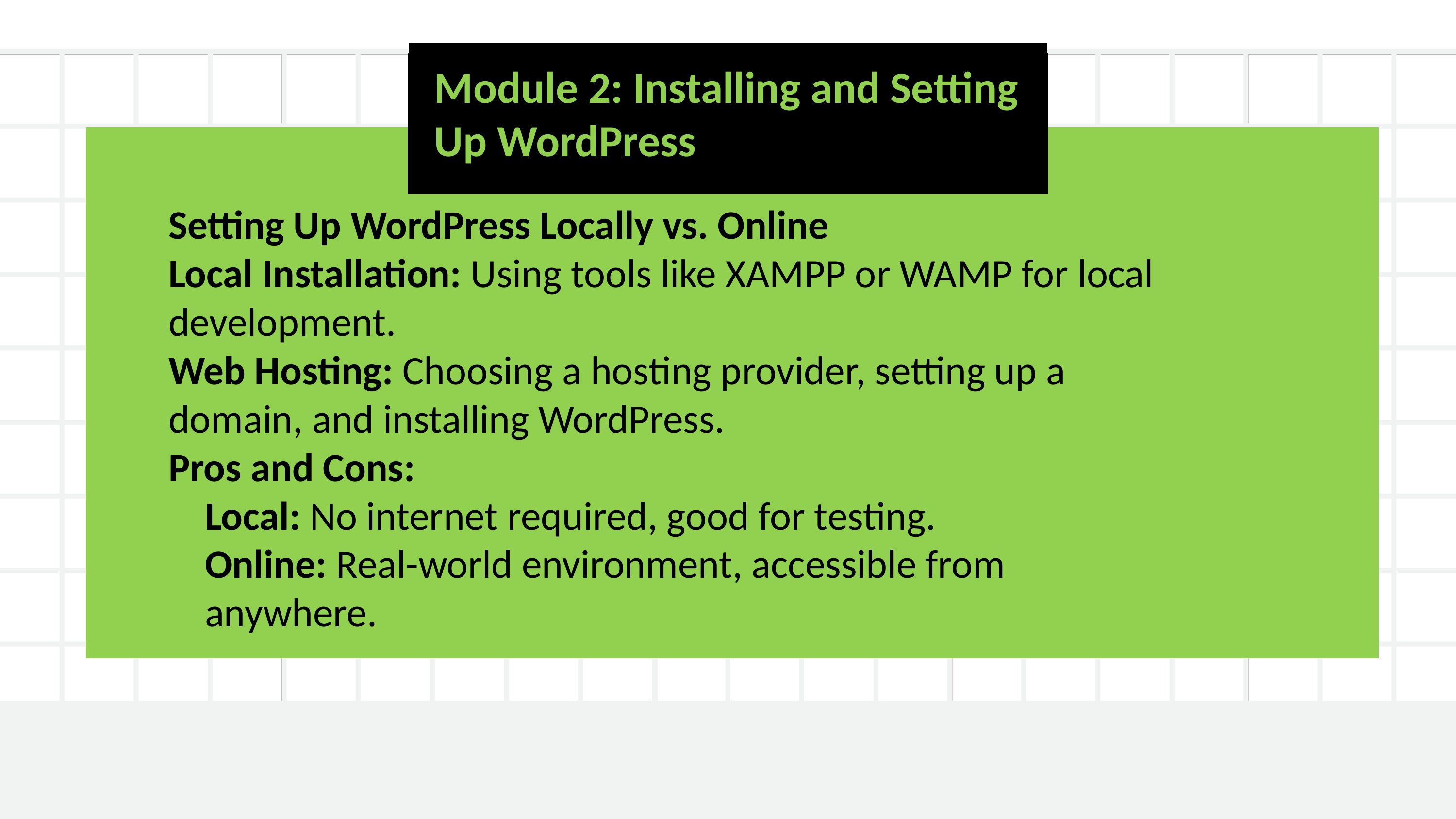

Module 2: Installing and Setting
Up WordPress

Setting Up WordPress Locally vs. Online
Local Installation: Using tools like XAMPP or WAMP for local development.
Web Hosting: Choosing a hosting provider, setting up a domain, and installing WordPress.
Pros and Cons:
Local: No internet required, good for testing.
Online: Real-world environment, accessible from anywhere.